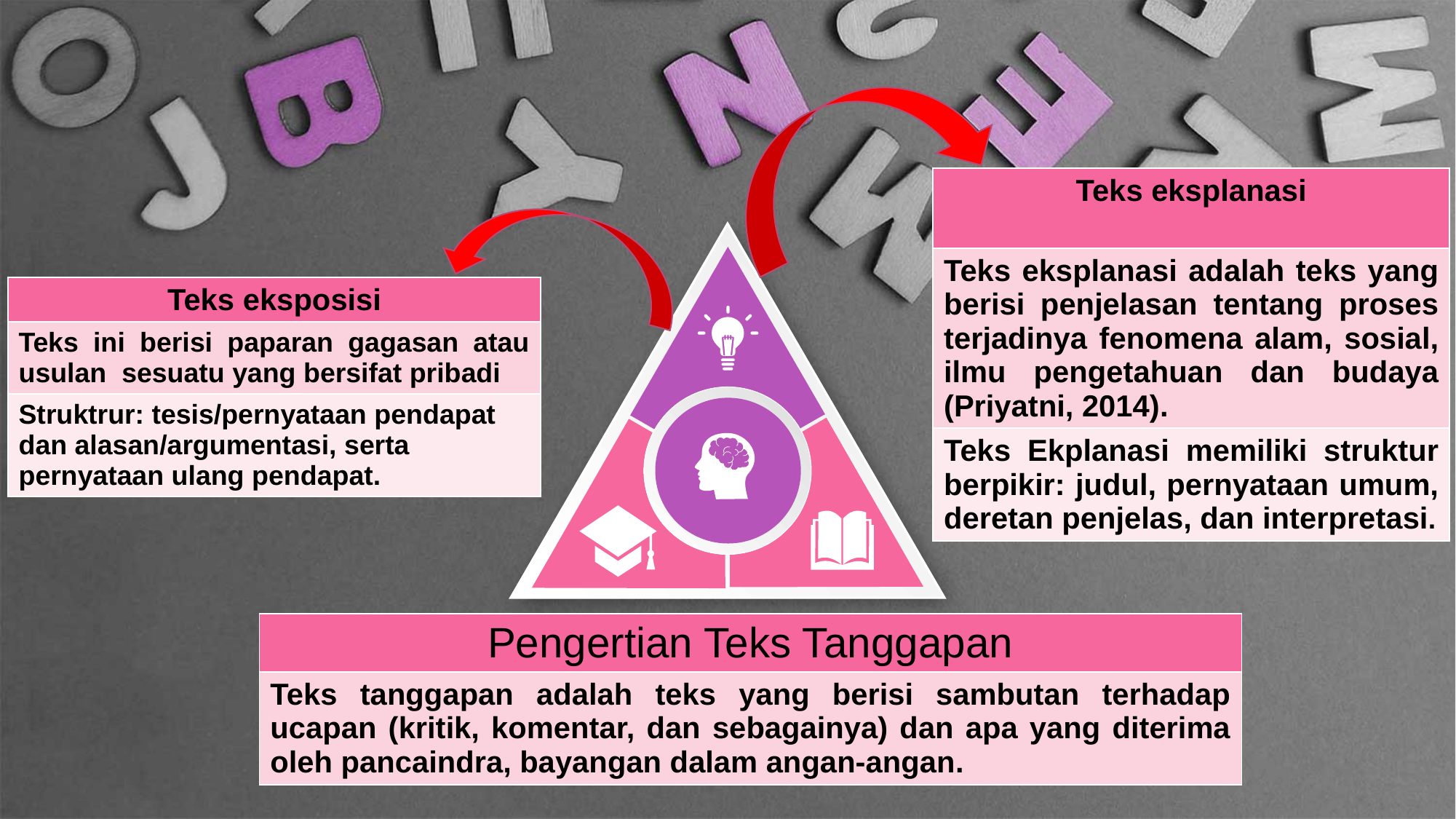

| Teks eksplanasi |
| --- |
| Teks eksplanasi adalah teks yang berisi penjelasan tentang proses terjadinya fenomena alam, sosial, ilmu pengetahuan dan budaya (Priyatni, 2014). |
| Teks Ekplanasi memiliki struktur berpikir: judul, pernyataan umum, deretan penjelas, dan interpretasi. |

| Teks eksposisi |
| --- |
| Teks ini berisi paparan gagasan atau usulan sesuatu yang bersifat pribadi |
| Struktrur: tesis/pernyataan pendapat dan alasan/argumentasi, serta pernyataan ulang pendapat. |

| Pengertian Teks Tanggapan |
| --- |
| Teks tanggapan adalah teks yang berisi sambutan terhadap ucapan (kritik, komentar, dan sebagainya) dan apa yang diterima oleh pancaindra, bayangan dalam angan-angan. |